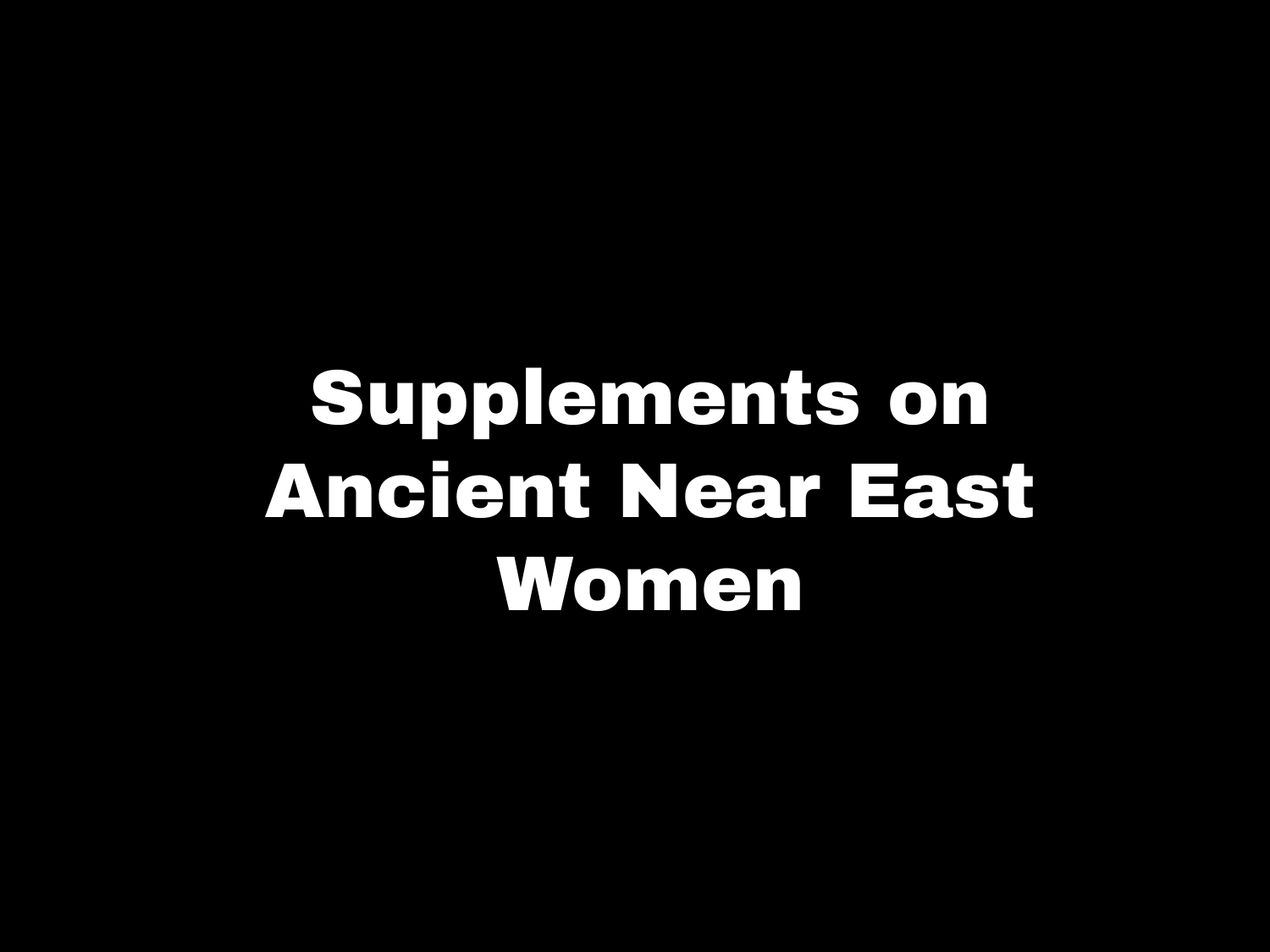

# Supplements on Ancient Near East Women